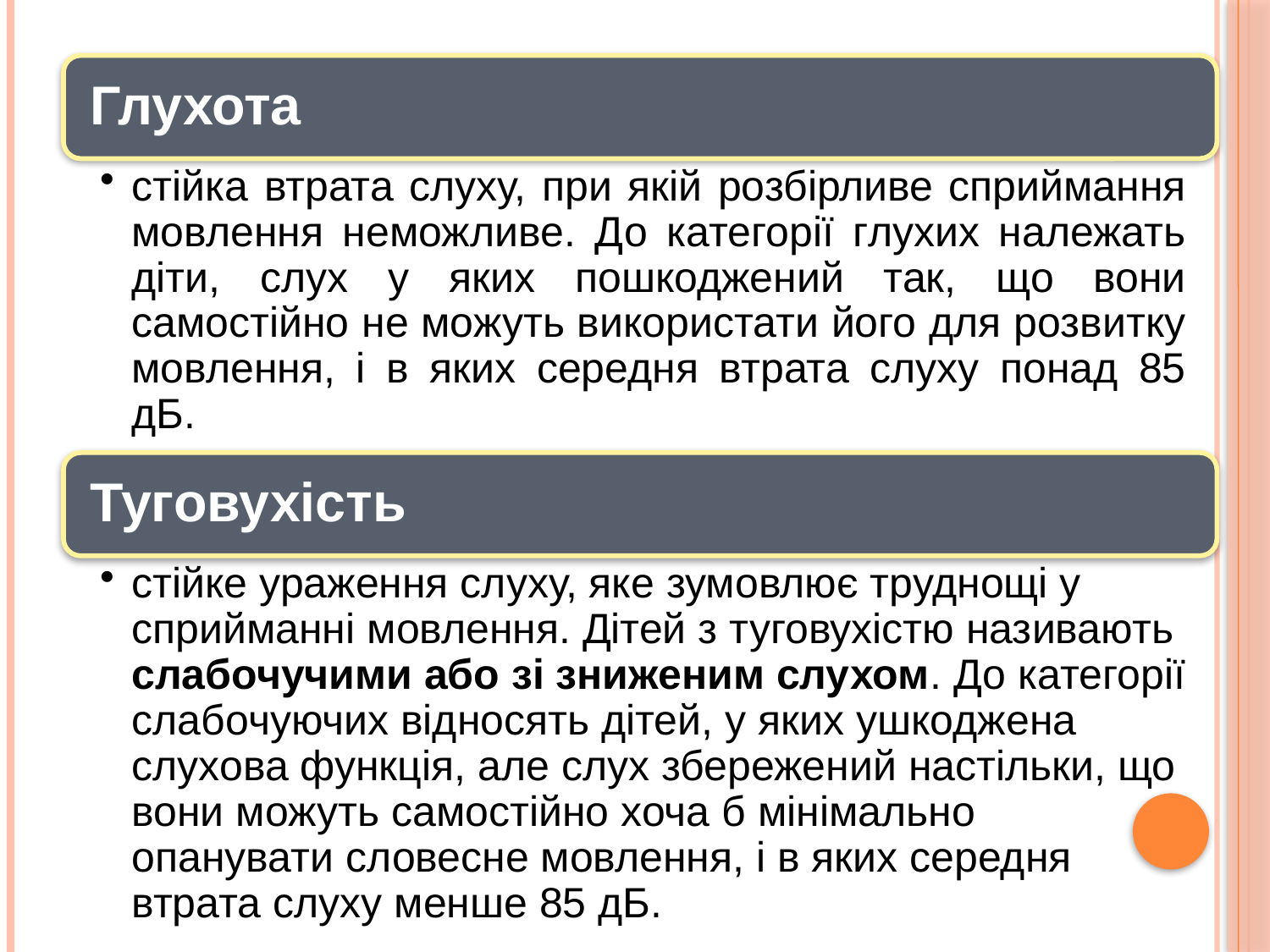

Глухота
стійка втрата слуху, при якій розбірливе сприймання мовлення неможливе. До категорії глухих належать діти, слух у яких пошкоджений так, що вони самостійно не можуть використати його для розвитку мовлення, і в яких середня втрата слуху понад 85 дБ.
Туговухість
стійке ураження слуху, яке зумовлює труднощі у сприйманні мовлення. Дітей з туговухістю називають слабочучими або зі зниженим слухом. До категорії слабочуючих відносять дітей, у яких ушкоджена слухова функція, але слух збережений настільки, що вони можуть самостійно хоча б мінімально опанувати словесне мовлення, і в яких середня втрата слуху менше 85 дБ.